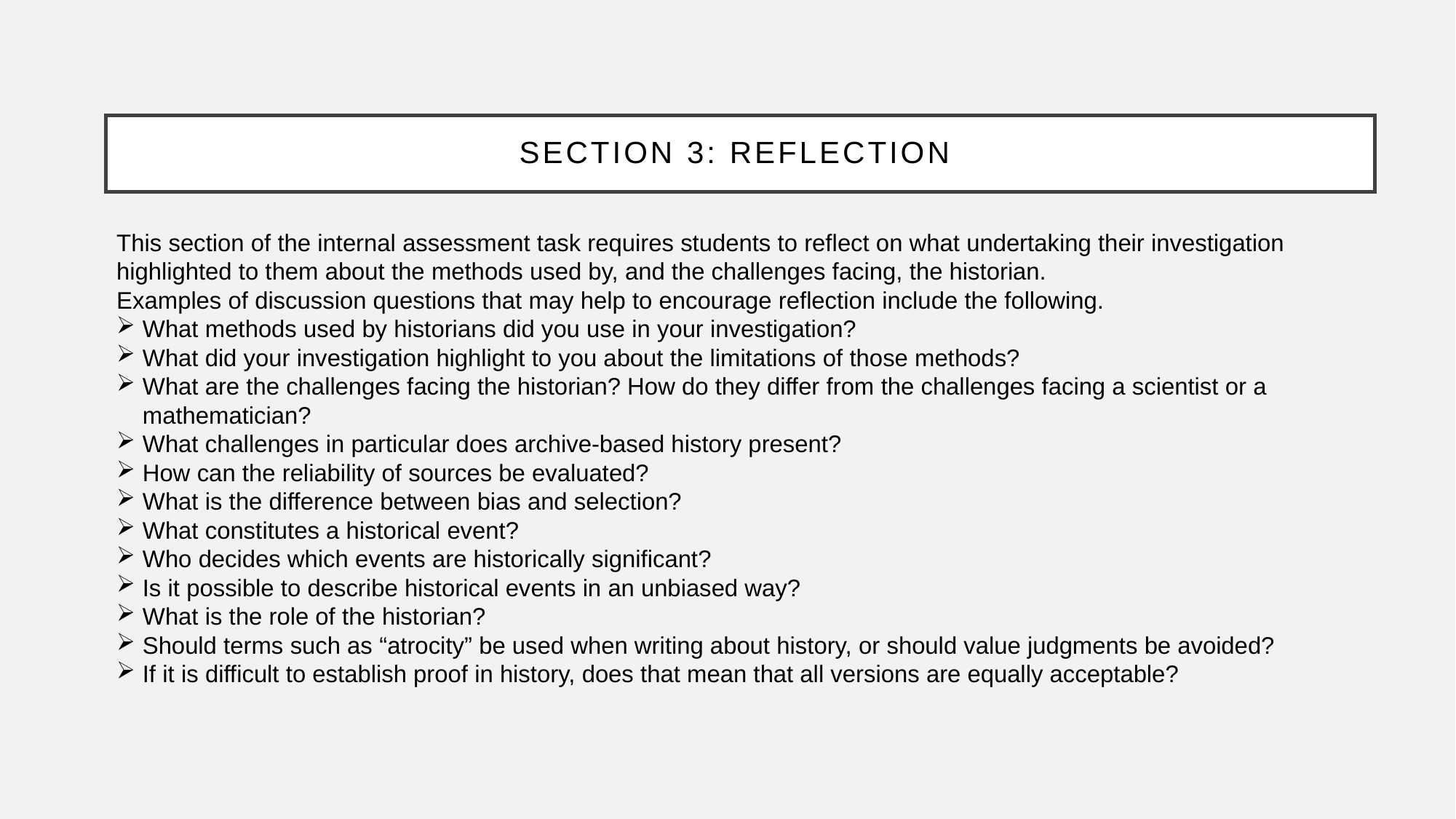

# Section 3: Reflection
This section of the internal assessment task requires students to reflect on what undertaking their investigation highlighted to them about the methods used by, and the challenges facing, the historian.
Examples of discussion questions that may help to encourage reflection include the following.
What methods used by historians did you use in your investigation?
What did your investigation highlight to you about the limitations of those methods?
What are the challenges facing the historian? How do they differ from the challenges facing a scientist or a mathematician?
What challenges in particular does archive-based history present?
How can the reliability of sources be evaluated?
What is the difference between bias and selection?
What constitutes a historical event?
Who decides which events are historically significant?
Is it possible to describe historical events in an unbiased way?
What is the role of the historian?
Should terms such as “atrocity” be used when writing about history, or should value judgments be avoided?
If it is difficult to establish proof in history, does that mean that all versions are equally acceptable?